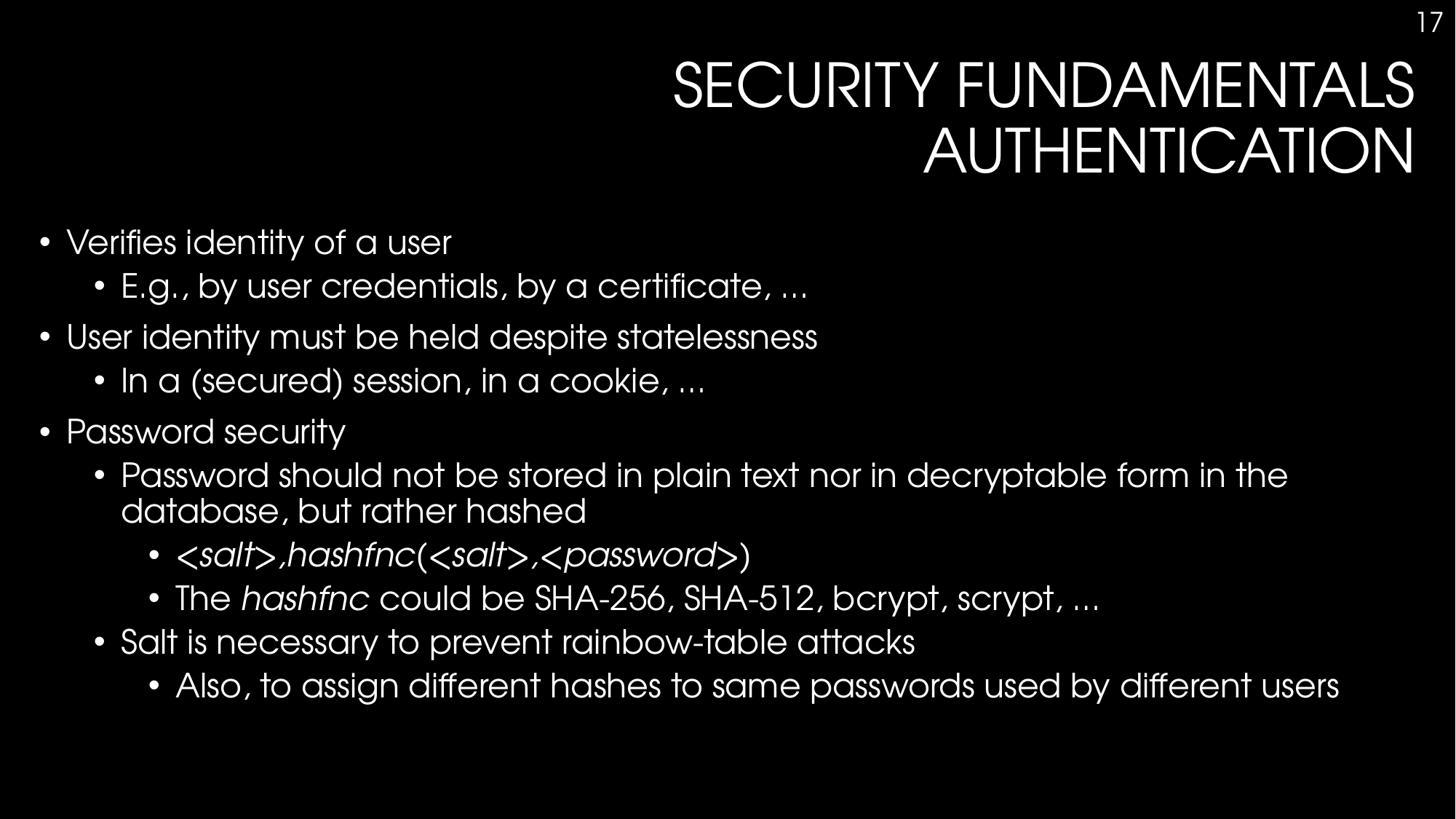

17
# Security Fundamentals Authentication
Verifies identity of a user
E.g., by user credentials, by a certificate, …
User identity must be held despite statelessness
In a (secured) session, in a cookie, …
Password security
Password should not be stored in plain text nor in decryptable form in the database, but rather hashed
<salt>,hashfnc(<salt>,<password>)
The hashfnc could be SHA-256, SHA-512, bcrypt, scrypt, …
Salt is necessary to prevent rainbow-table attacks
Also, to assign different hashes to same passwords used by different users